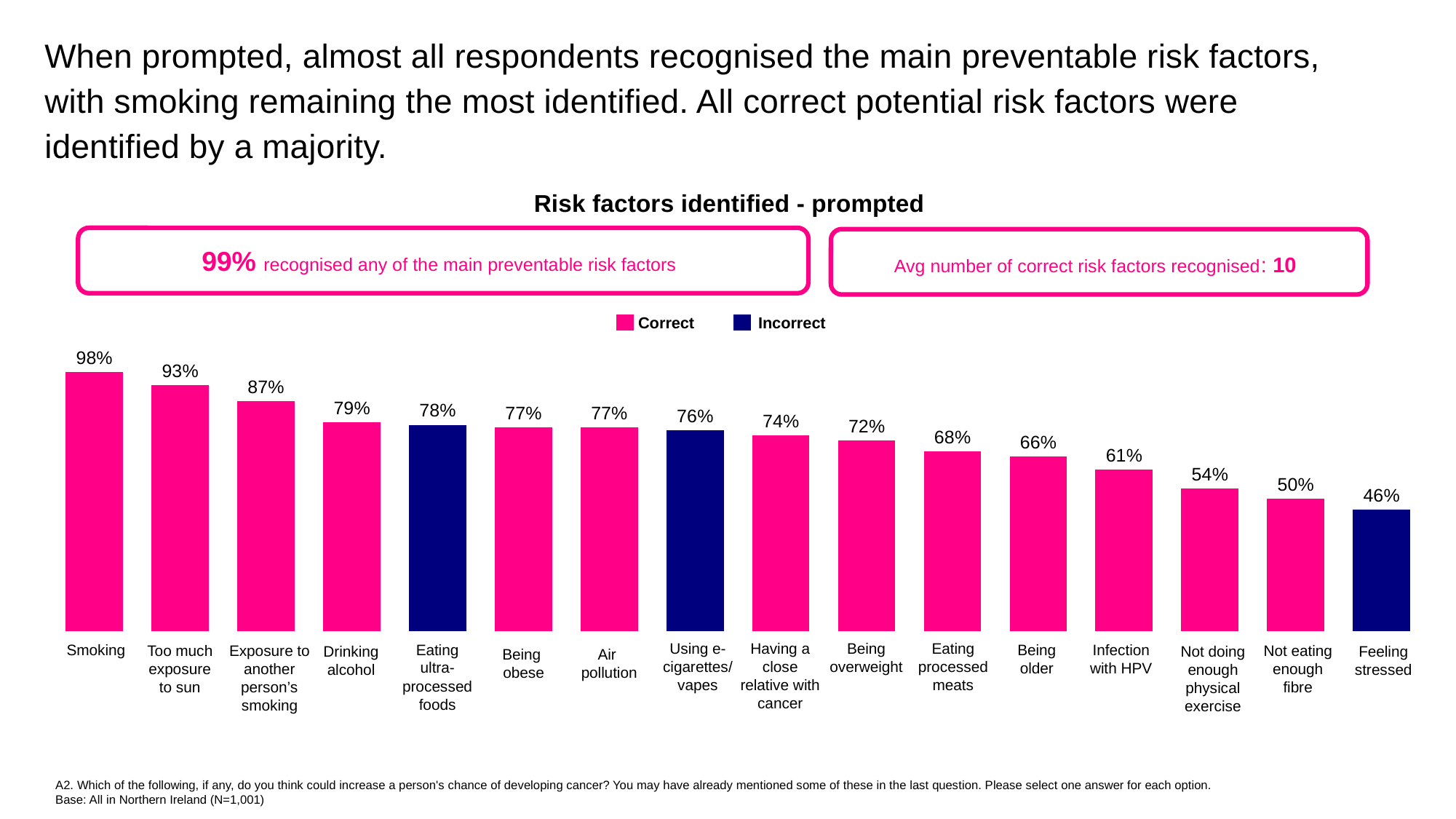

When prompted, almost all respondents recognised the main preventable risk factors, with smoking remaining the most identified. All correct potential risk factors were identified by a majority.
Risk factors identified - prompted
99% recognised any of the main preventable risk factors
Avg number of correct risk factors recognised: 10

### Chart

| Category | 2024 |
|---|---|
| Smoking | 0.98 |
| Too much exposure to sun | 0.93 |
| Exposure to another person's smoking | 0.87 |
| Drinking alcohol | 0.79 |
| Eating ultra-processed foods | 0.78 |
| Air pollution | 0.77 |
| Being obese | 0.77 |
| Using e-cigarettes/vapes | 0.76 |
| Having a close relative with cancer | 0.74 |
| Being overweight | 0.72 |
| Eating processed meat | 0.68 |
| Being older | 0.66 |
| Infection with HPV | 0.61 |
| Not doing enough physical activity | 0.54 |
| Not eating enough fibre | 0.5 |
| Feeling stressed | 0.46 |
Correct

Incorrect

Using e-cigarettes/
vapes
Having a close relative with cancer
Being overweight
Eating processed meats
Eating ultra-processed foods
Smoking
Being older
Infection with HPV
Not eating enough fibre
Too much exposure to sun
Exposure to another person’s smoking
Drinking alcohol
Not doing enough physical exercise
Feeling stressed
Being
obese
Air
pollution
A2. Which of the following, if any, do you think could increase a person's chance of developing cancer? You may have already mentioned some of these in the last question. Please select one answer for each option.
Base: All in Northern Ireland (N=1,001)